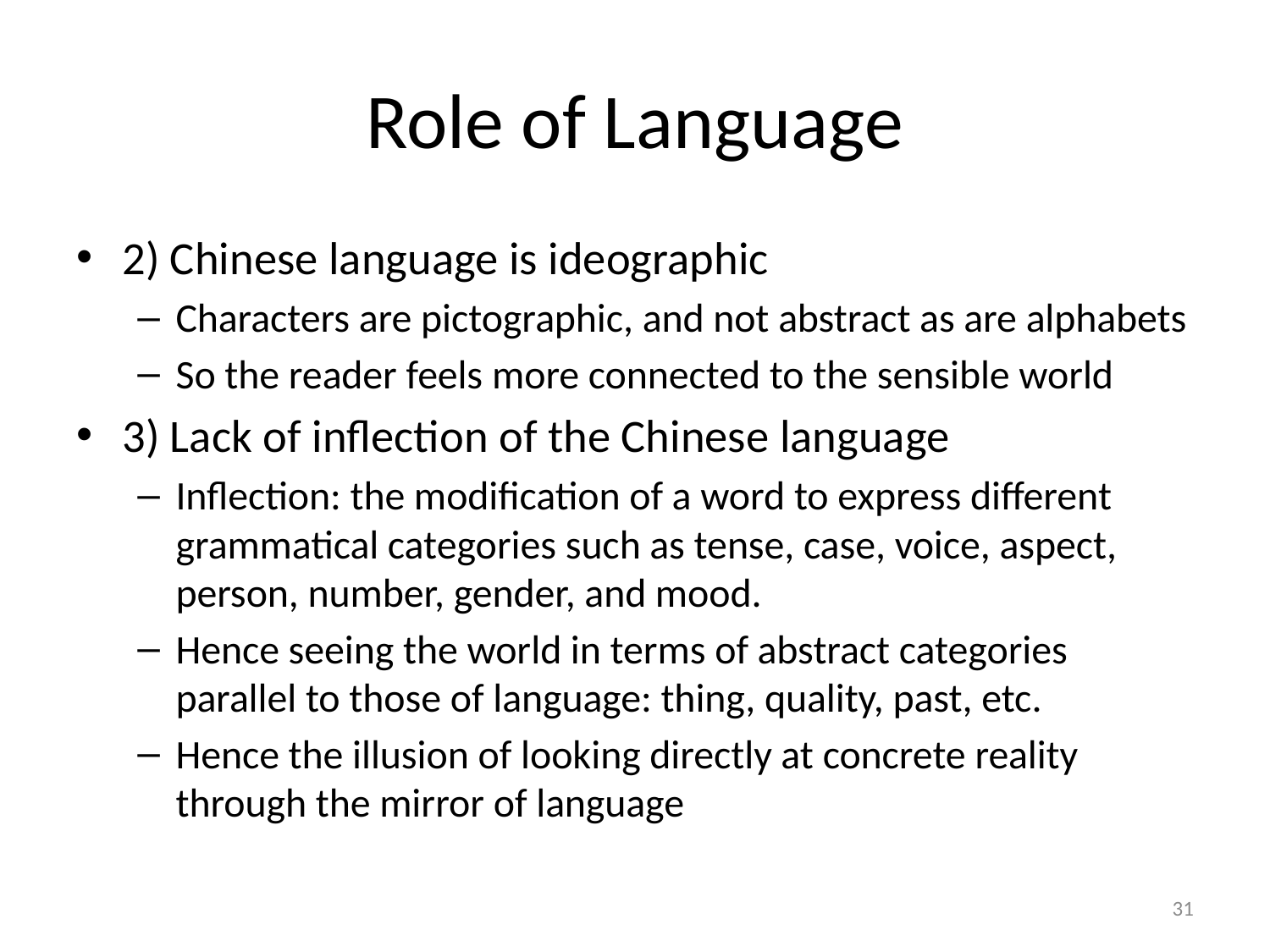

# Role of Language
2) Chinese language is ideographic
Characters are pictographic, and not abstract as are alphabets
So the reader feels more connected to the sensible world
3) Lack of inflection of the Chinese language
Inflection: the modification of a word to express different grammatical categories such as tense, case, voice, aspect, person, number, gender, and mood.
Hence seeing the world in terms of abstract categories parallel to those of language: thing, quality, past, etc.
Hence the illusion of looking directly at concrete reality through the mirror of language
31